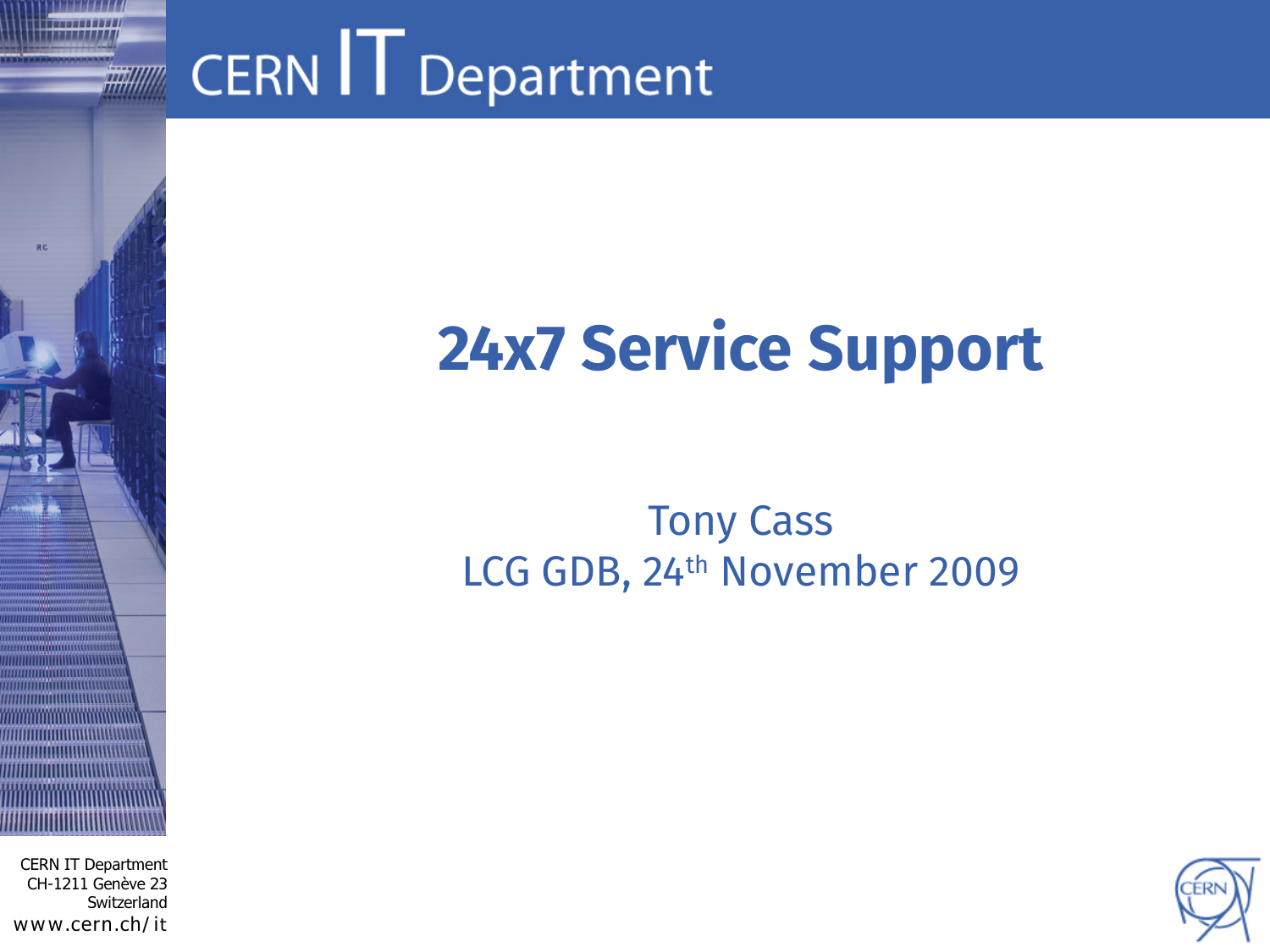

# 24x7 Service Support
Tony Cass
LCG GDB, 24th November 2009